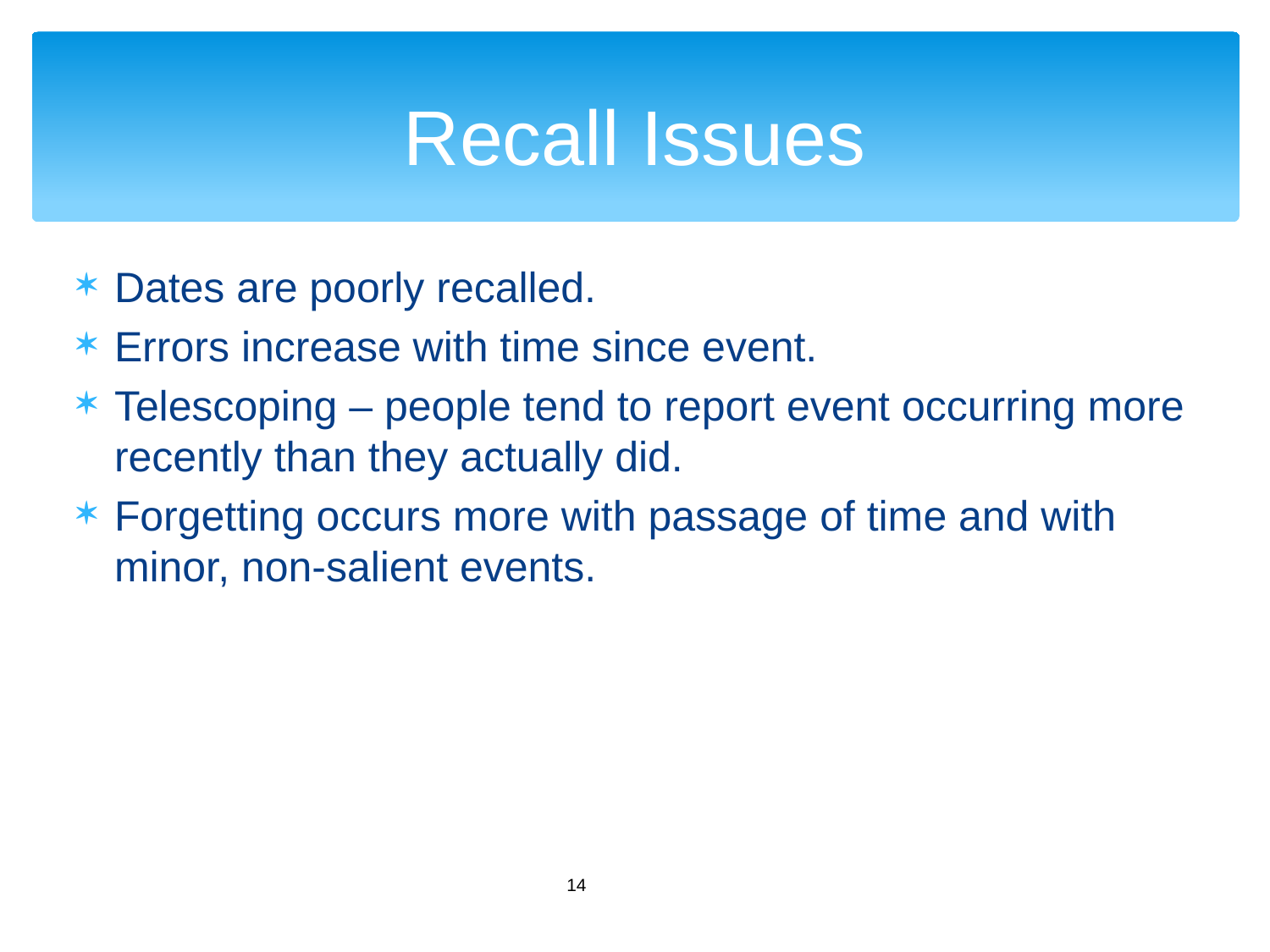

# Recall Issues
Dates are poorly recalled.
Errors increase with time since event.
Telescoping – people tend to report event occurring more recently than they actually did.
Forgetting occurs more with passage of time and with minor, non-salient events.
14